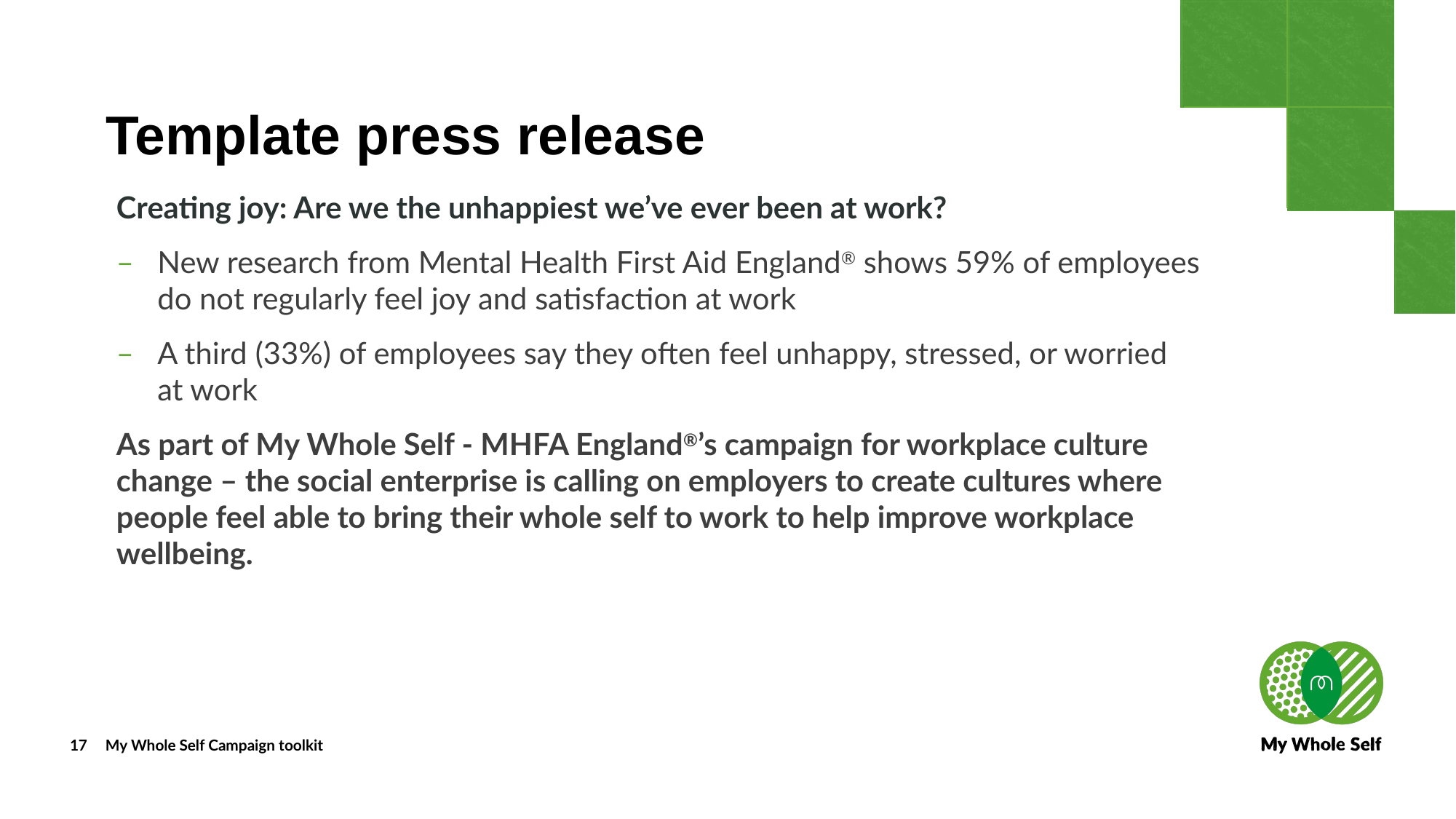

# Template press release
Creating joy: Are we the unhappiest we’ve ever been at work?
New research from Mental Health First Aid England® shows 59% of employees do not regularly feel joy and satisfaction at work
A third (33%) of employees say they often feel unhappy, stressed, or worried at work
As part of My Whole Self - MHFA England®’s campaign for workplace culture change – the social enterprise is calling on employers to create cultures where people feel able to bring their whole self to work to help improve workplace wellbeing.

17
My Whole Self Campaign toolkit